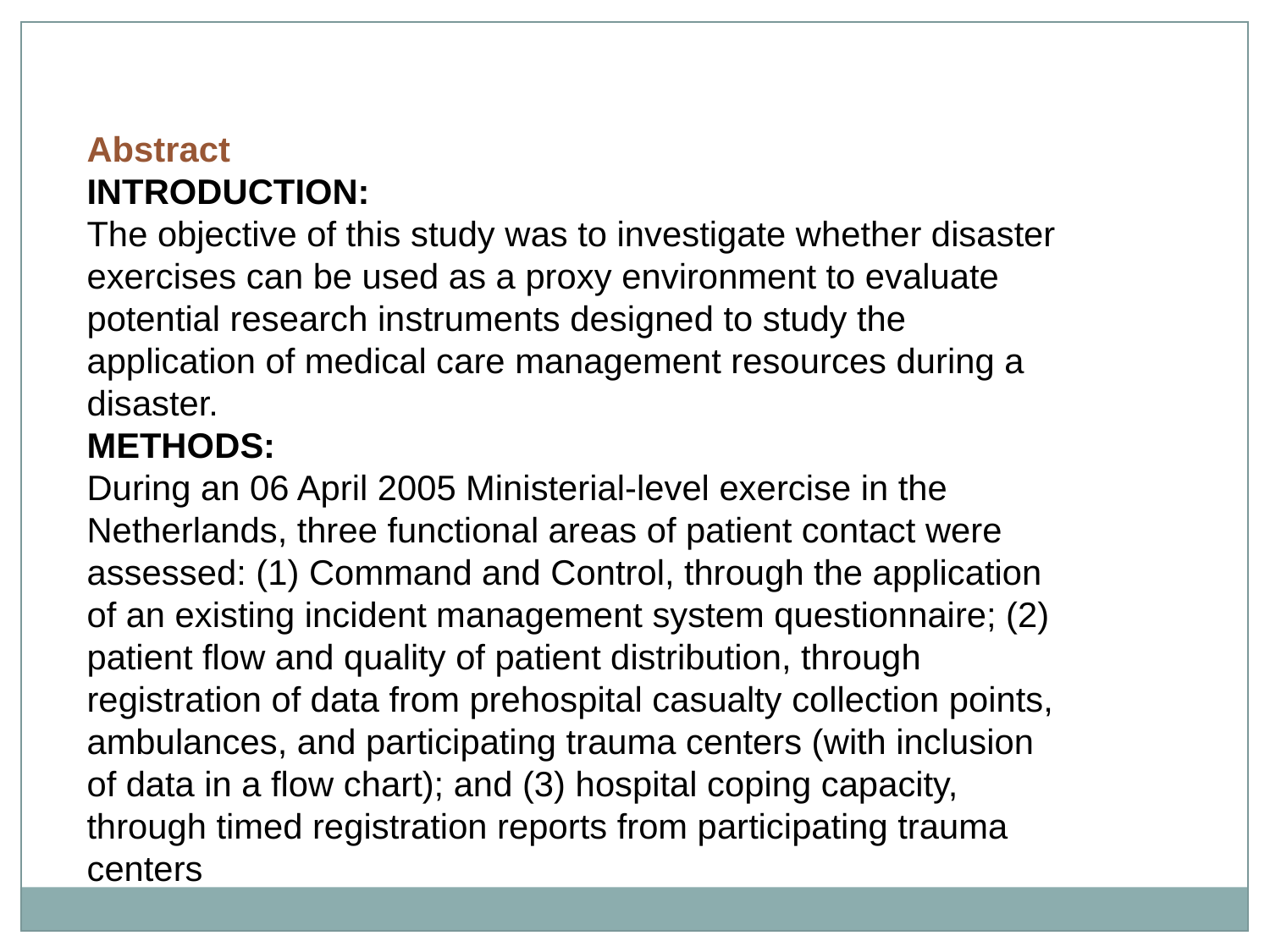

Abstract
INTRODUCTION:
The objective of this study was to investigate whether disaster exercises can be used as a proxy environment to evaluate potential research instruments designed to study the application of medical care management resources during a disaster.
METHODS:
During an 06 April 2005 Ministerial-level exercise in the Netherlands, three functional areas of patient contact were assessed: (1) Command and Control, through the application of an existing incident management system questionnaire; (2) patient flow and quality of patient distribution, through registration of data from prehospital casualty collection points, ambulances, and participating trauma centers (with inclusion of data in a flow chart); and (3) hospital coping capacity, through timed registration reports from participating trauma centers